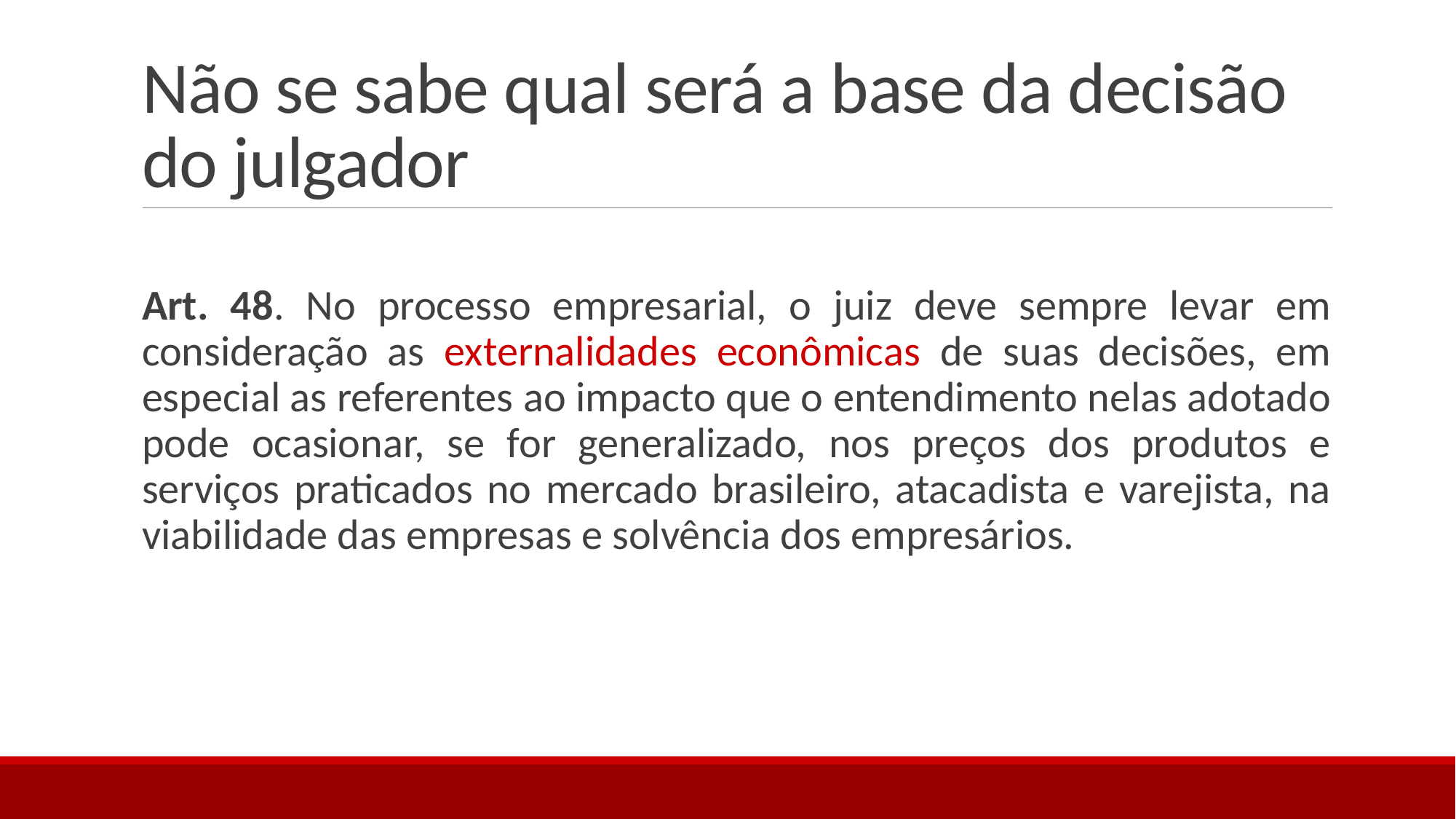

# Não se sabe qual será a base da decisão do julgador

Art. 48. No processo empresarial, o juiz deve sempre levar em consideração as externalidades econômicas de suas decisões, em especial as referentes ao impacto que o entendimento nelas adotado pode ocasionar, se for generalizado, nos preços dos produtos e serviços praticados no mercado brasileiro, atacadista e varejista, na viabilidade das empresas e solvência dos empresários.